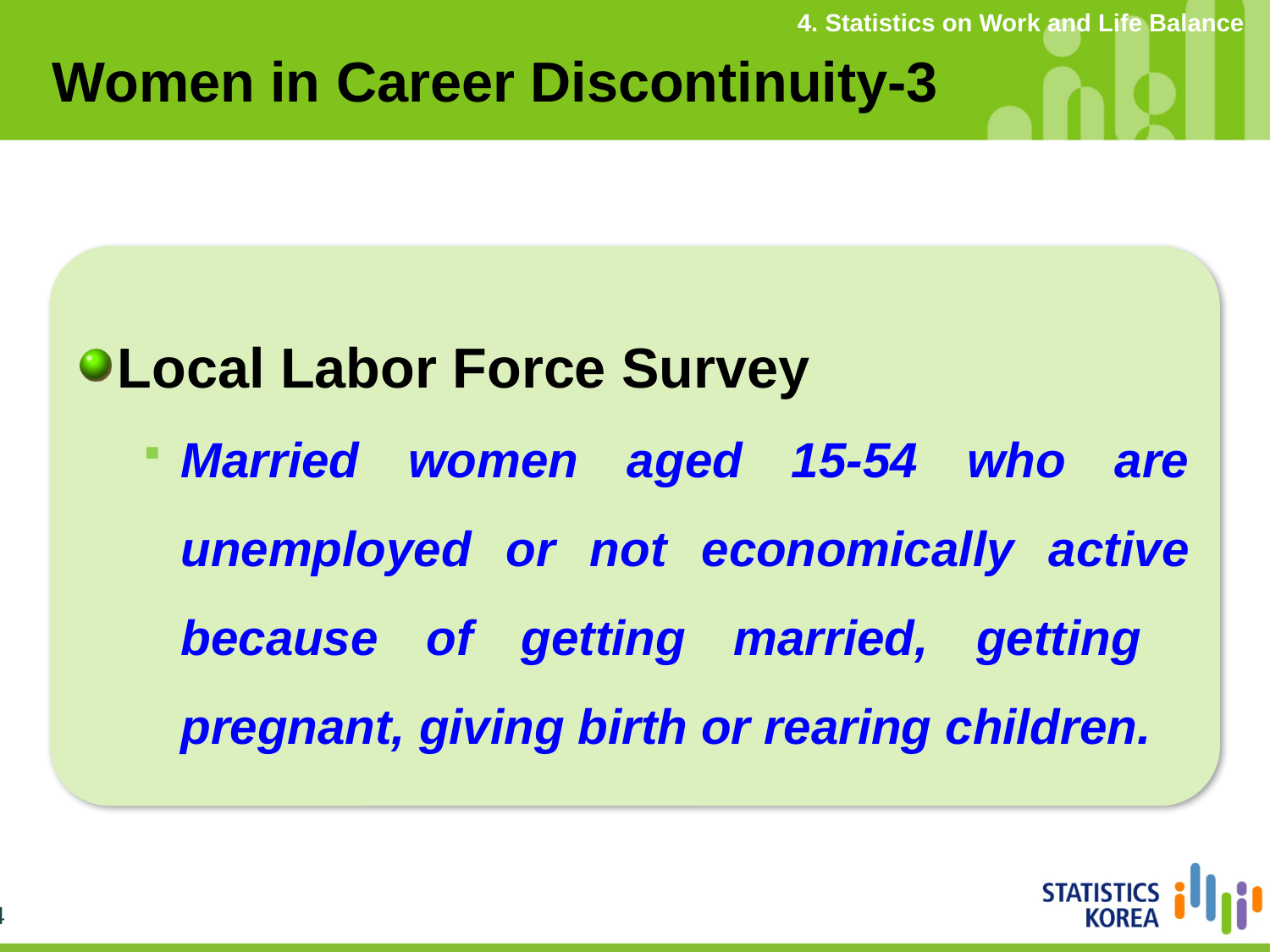

4. Statistics on Work and Life Balance
Women in Career Discontinuity-3
Local Labor Force Survey
Married women aged 15-54 who are unemployed or not economically active because of getting married, getting  pregnant, giving birth or rearing children.
24